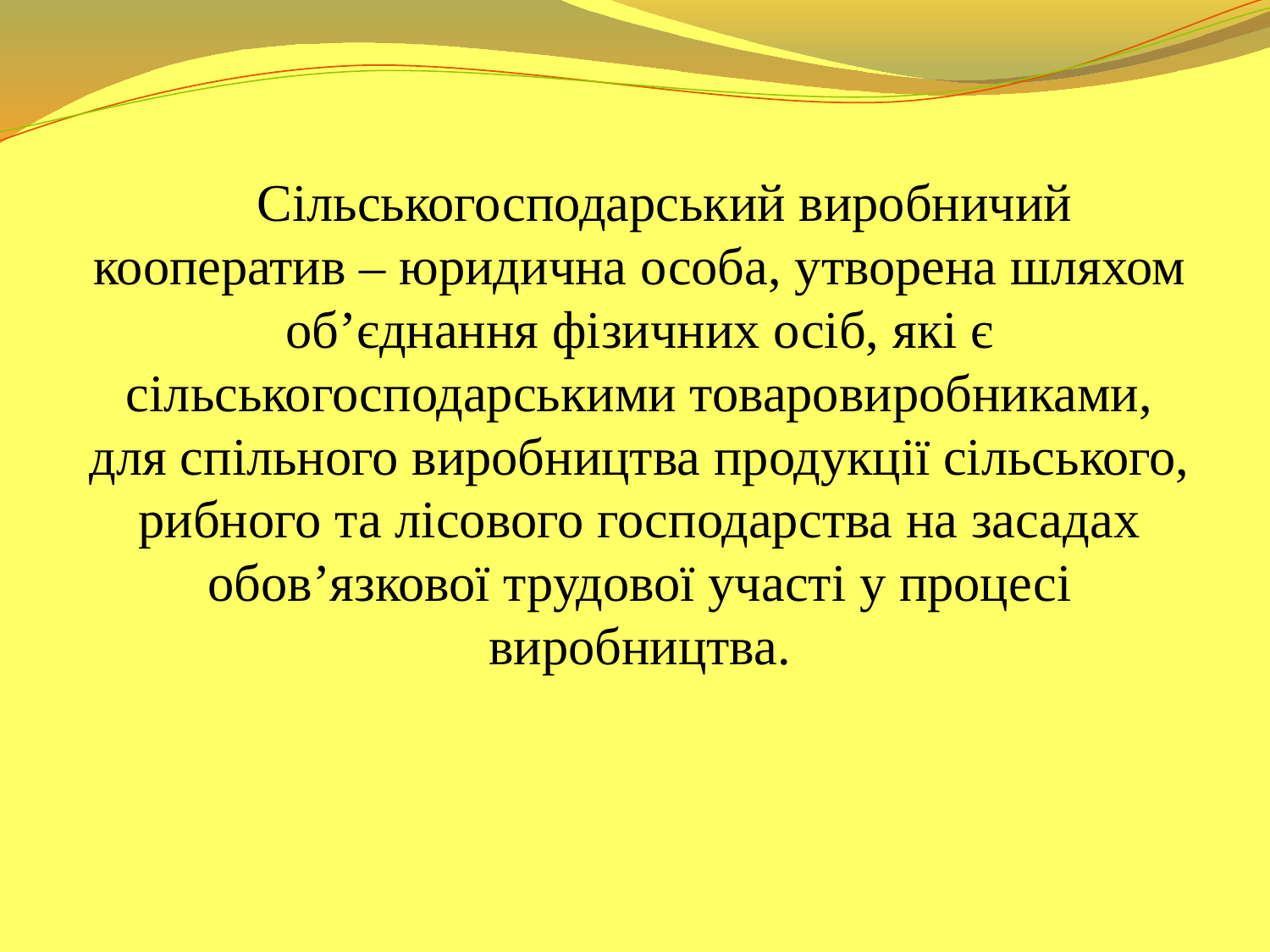

Сільськогосподарський виробничий кооператив – юридична особа, утворена шляхом об’єднання фізичних осіб, які є сільськогосподарськими товаровиробниками, для спільного виробництва продукції сільського, рибного та лісового господарства на засадах обов’язкової трудової участі у процесі виробництва.